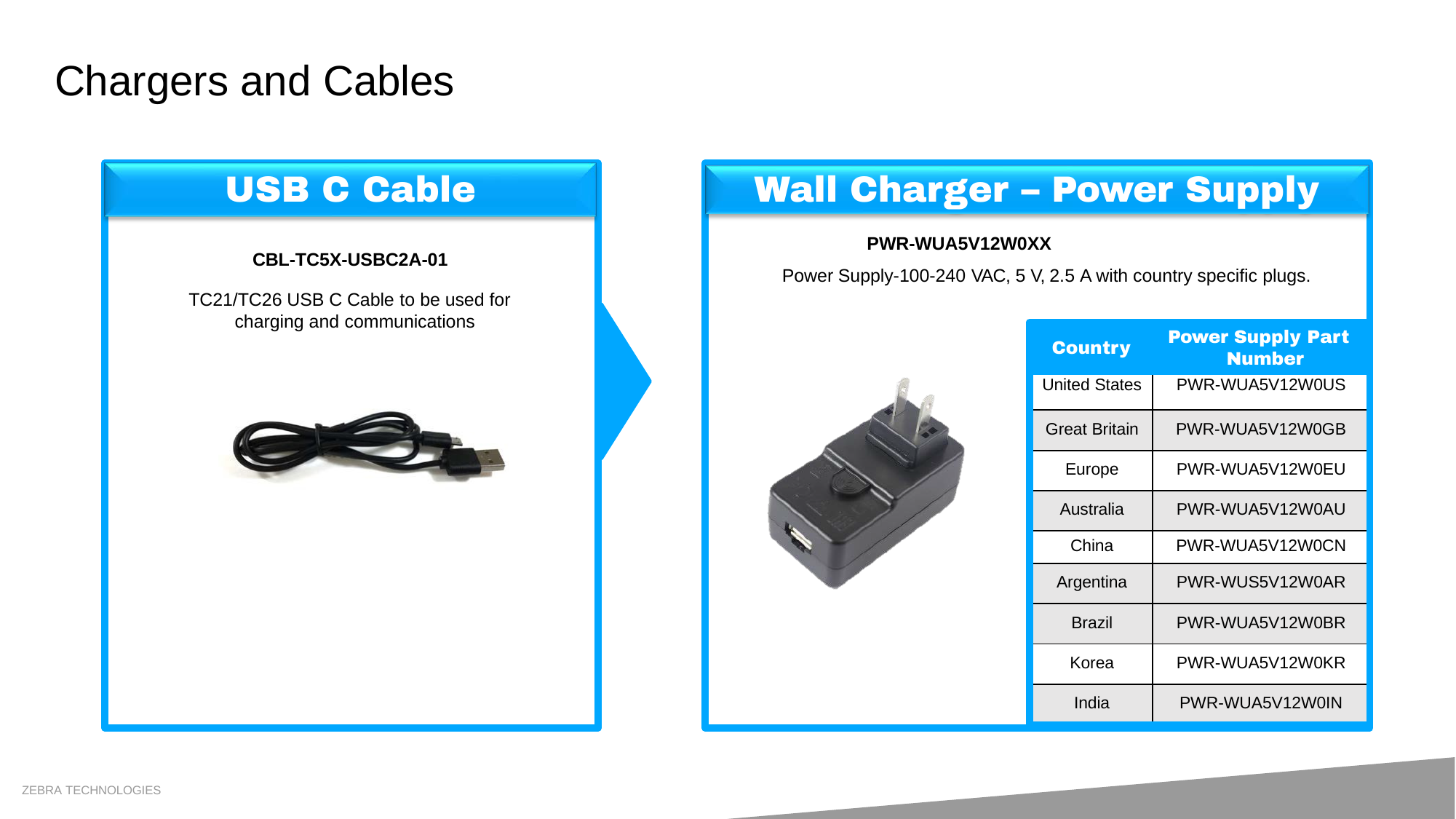

# Chargers and Cables

USB C Cable
CBL-TC5X-USBC2A-01
Wall Charger – Power Supply
PWR-WUA5V12W0XX
Power Supply-100-240 VAC, 5 V, 2.5 A with country specific plugs.
TC21/TC26 USB C Cable to be used for  charging and communications

Power Supply Part  Number
Country

| United States | PWR-WUA5V12W0US |
| --- | --- |
| Great Britain | PWR-WUA5V12W0GB |
| Europe | PWR-WUA5V12W0EU |
| Australia | PWR-WUA5V12W0AU |
| China | PWR-WUA5V12W0CN |
| Argentina | PWR-WUS5V12W0AR |
| Brazil | PWR-WUA5V12W0BR |
| Korea | PWR-WUA5V12W0KR |
| India | PWR-WUA5V12W0IN |

ZEBRA TECHNOLOGIES